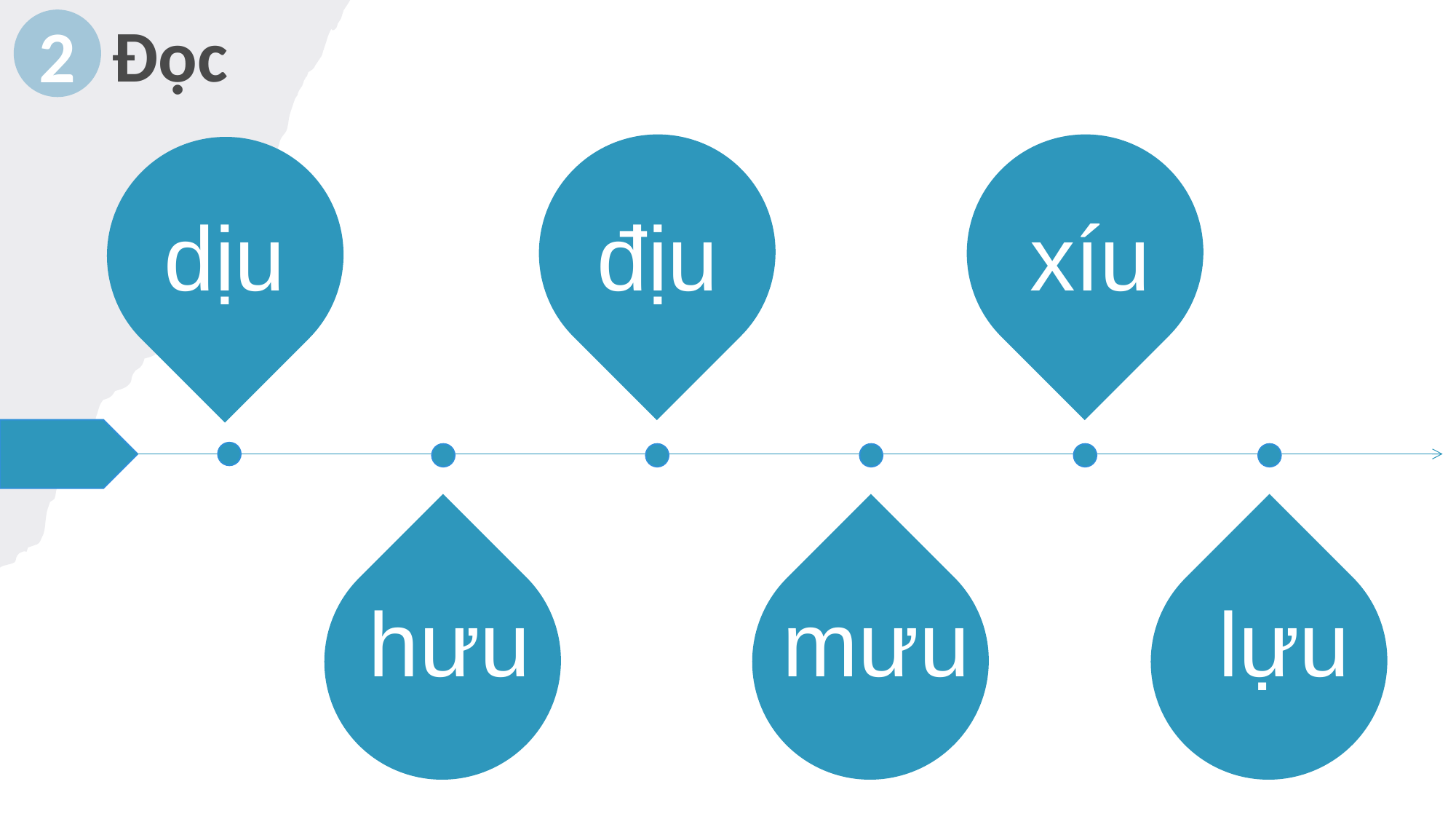

Đọc
2

xíu

địu

dịu

lựu

hưu

mưu